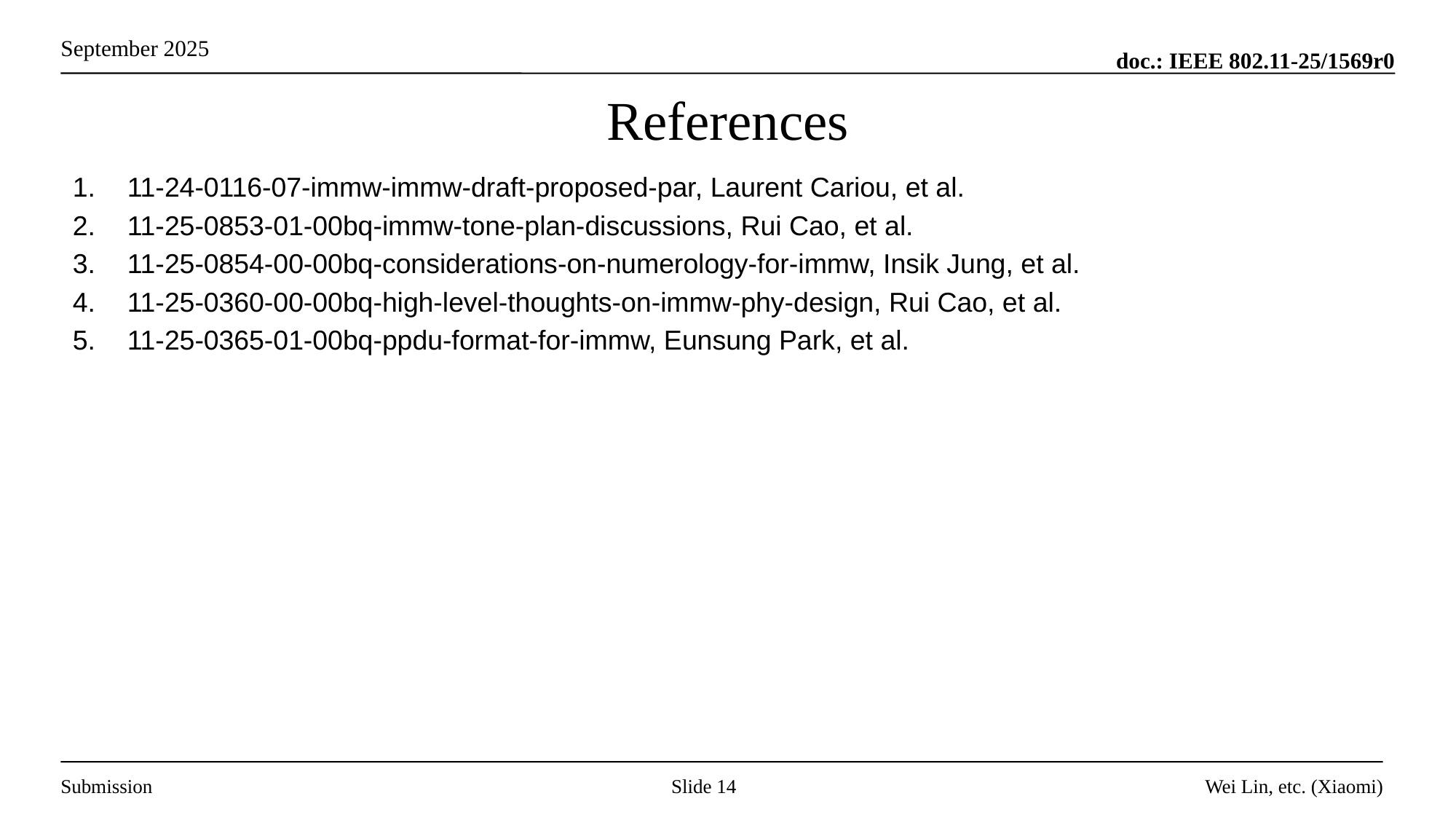

# References
11-24-0116-07-immw-immw-draft-proposed-par, Laurent Cariou, et al.
11-25-0853-01-00bq-immw-tone-plan-discussions, Rui Cao, et al.
11-25-0854-00-00bq-considerations-on-numerology-for-immw, Insik Jung, et al.
11-25-0360-00-00bq-high-level-thoughts-on-immw-phy-design, Rui Cao, et al.
11-25-0365-01-00bq-ppdu-format-for-immw, Eunsung Park, et al.